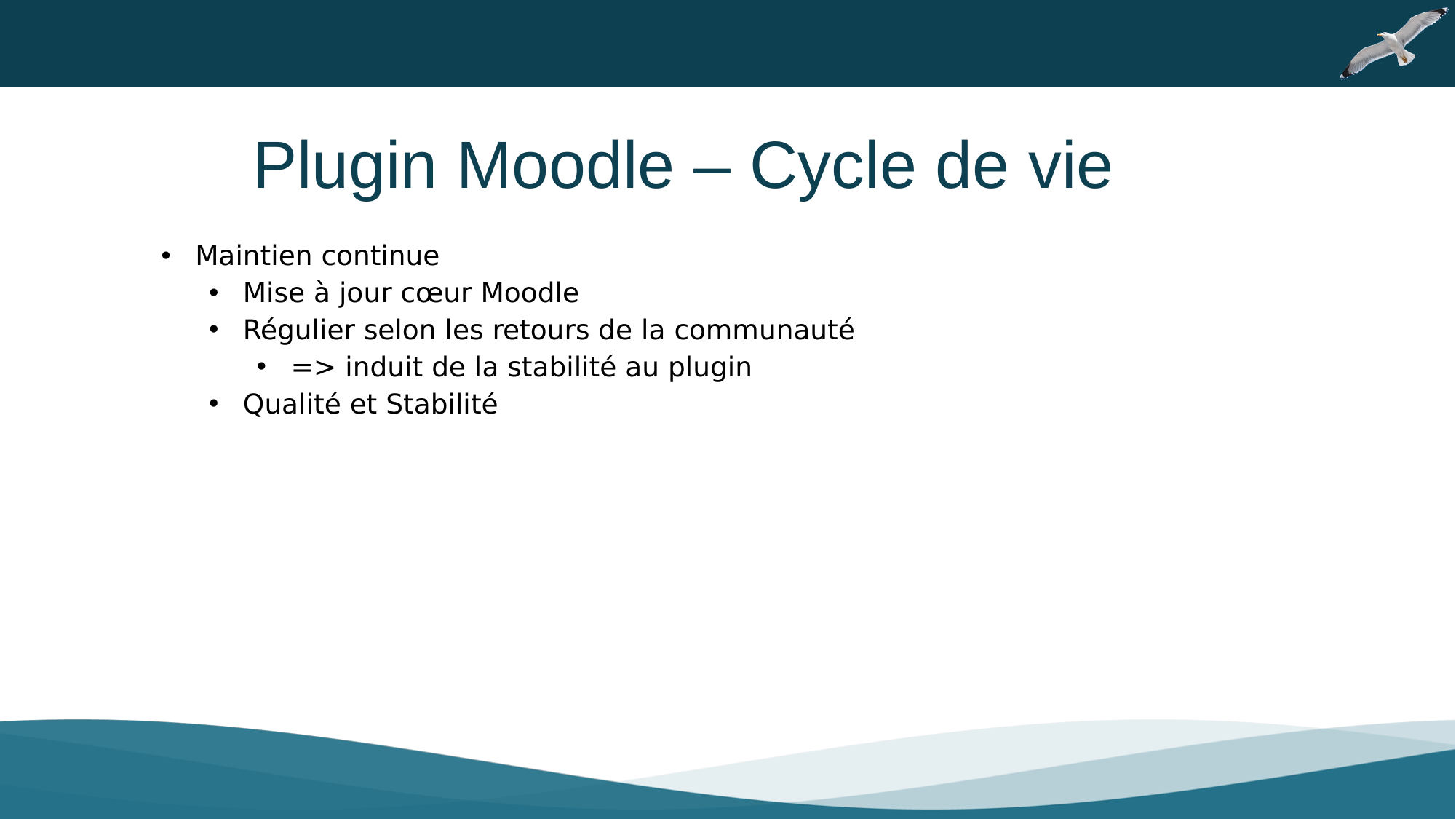

Plugin Moodle – Cycle de vie
Maintien continue
Mise à jour cœur Moodle
Régulier selon les retours de la communauté
=> induit de la stabilité au plugin
Qualité et Stabilité